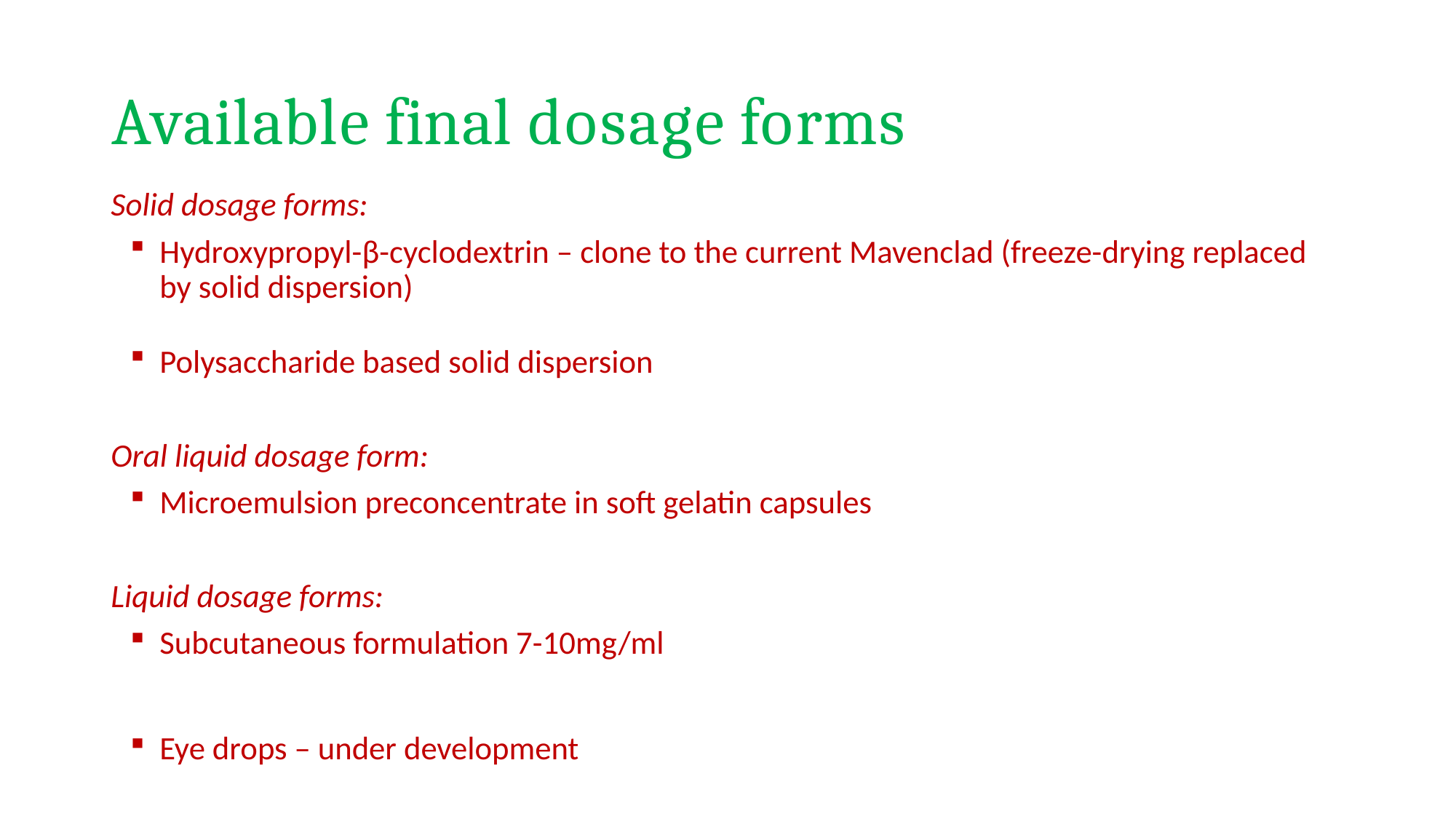

# Available final dosage forms
Solid dosage forms:
Hydroxypropyl-β-cyclodextrin – clone to the current Mavenclad (freeze-drying replaced by solid dispersion)

Polysaccharide based solid dispersion

Oral liquid dosage form:
Microemulsion preconcentrate in soft gelatin capsules

Liquid dosage forms:
Subcutaneous formulation 7-10mg/ml

Eye drops – under development